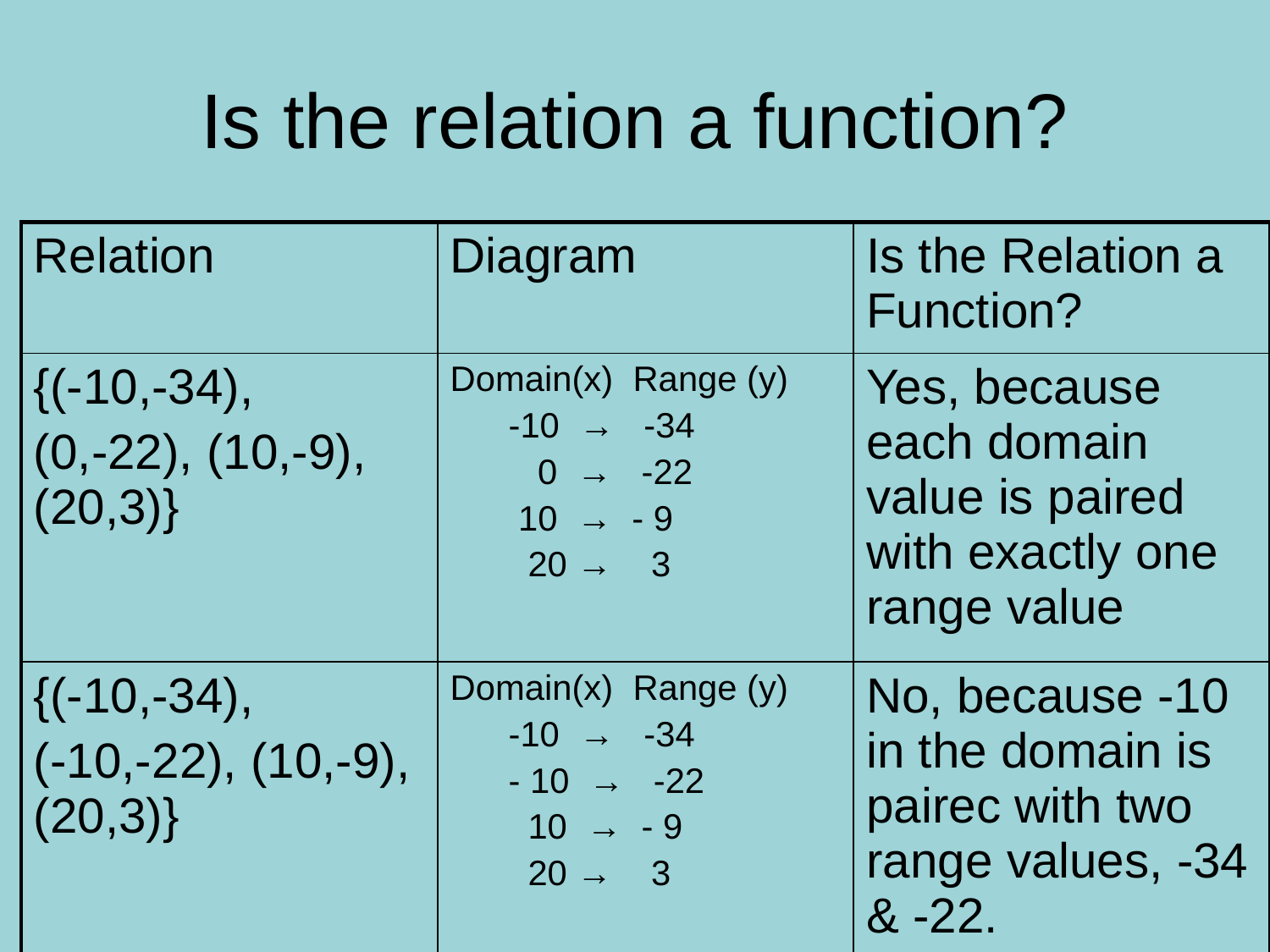

# Is the relation a function?
| Relation | Diagram | Is the Relation a Function? |
| --- | --- | --- |
| {(-10,-34), (0,-22), (10,-9), (20,3)} | Domain(x) Range (y) -10 → -34 0 → -22 10 → - 9 20 → 3 | Yes, because each domain value is paired with exactly one range value |
| {(-10,-34), (-10,-22), (10,-9), (20,3)} | Domain(x) Range (y) -10 → -34 - 10 → -22 10 → - 9 20 → 3 | No, because -10 in the domain is pairec with two range values, -34 & -22. |